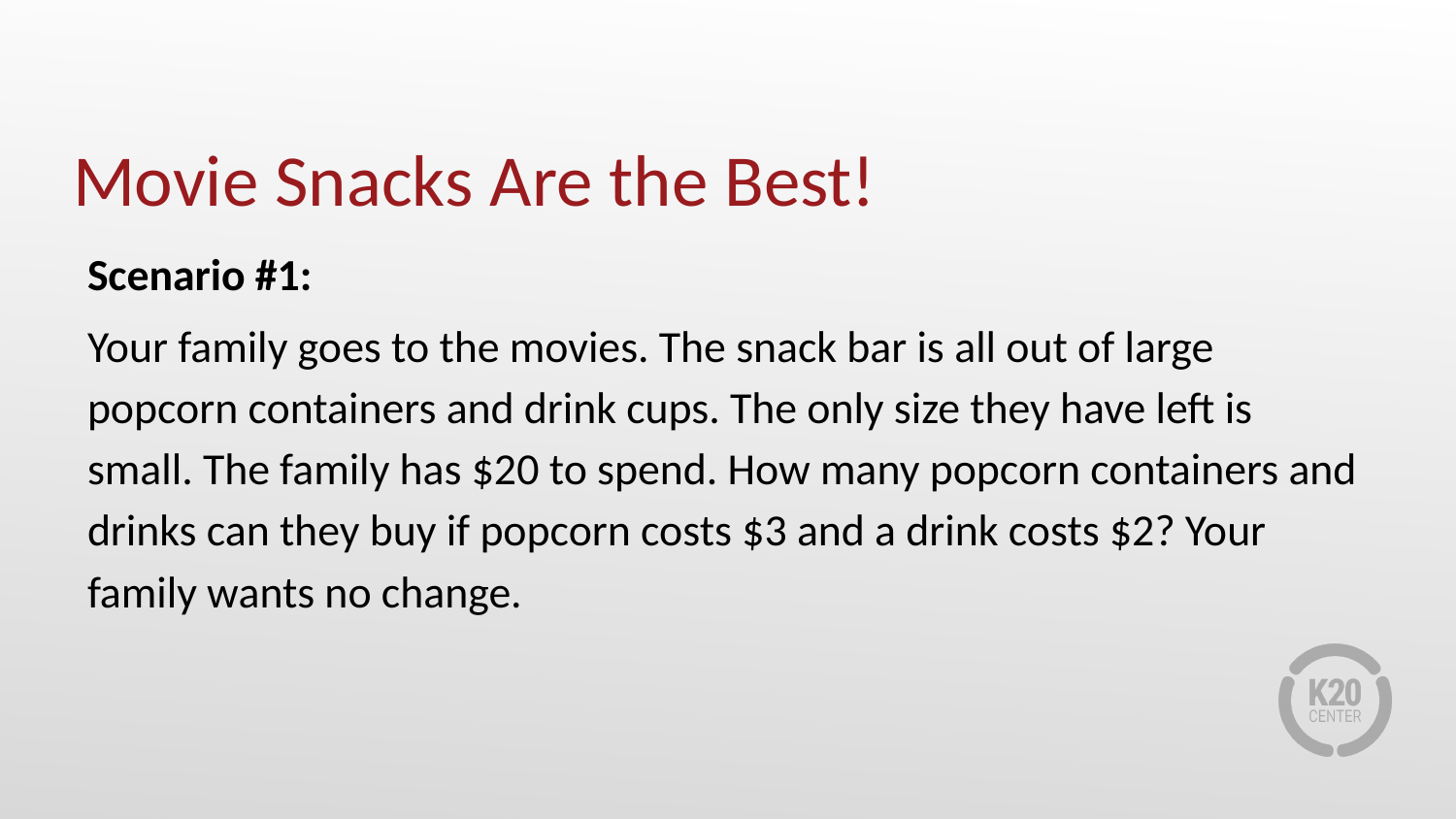

# Movie Snacks Are the Best!
Scenario #1:
Your family goes to the movies. The snack bar is all out of large popcorn containers and drink cups. The only size they have left is small. The family has $20 to spend. How many popcorn containers and drinks can they buy if popcorn costs $3 and a drink costs $2? Your family wants no change.